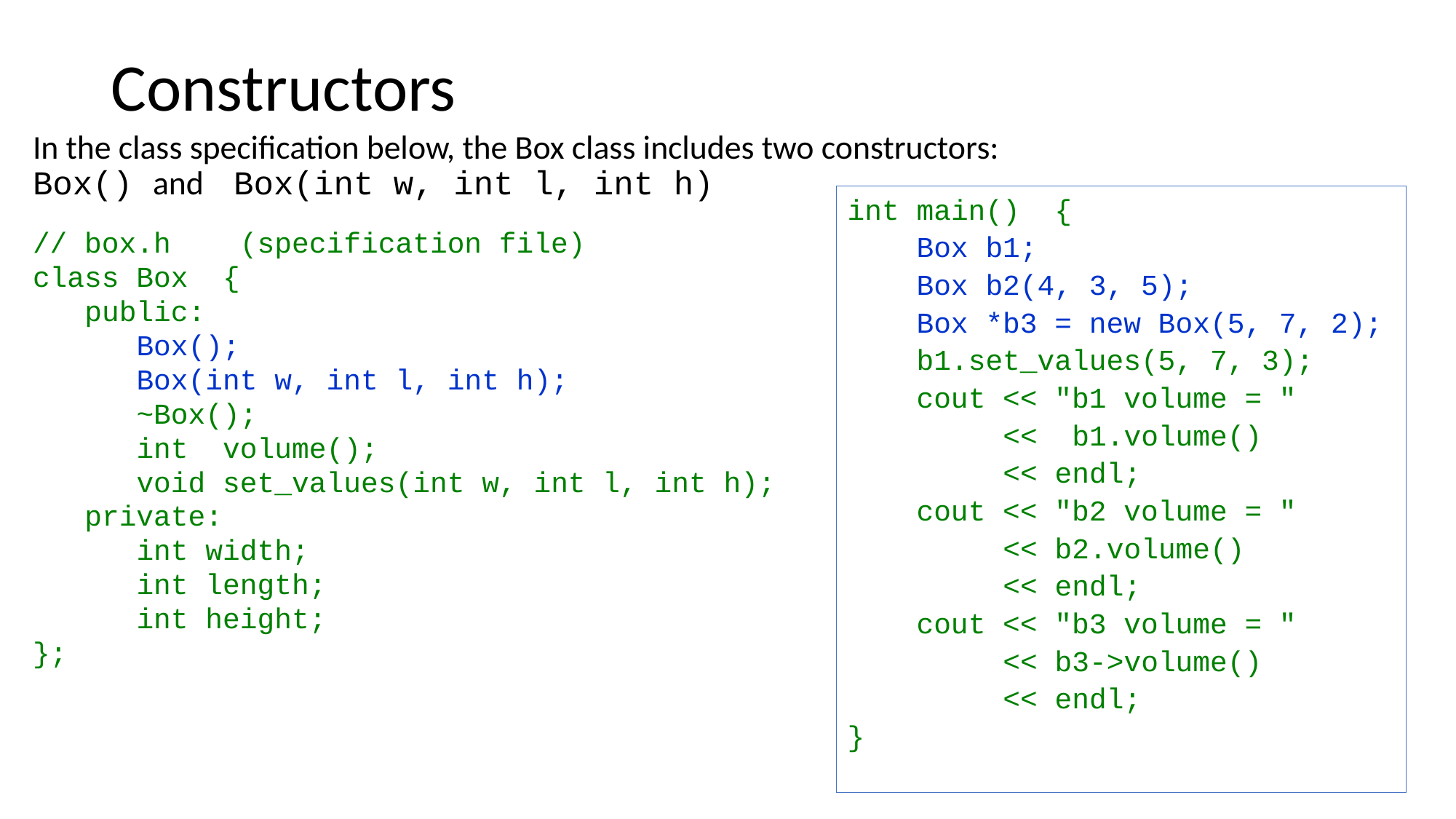

# Constructors
In the class specification below, the Box class includes two constructors:
Box() and    Box(int w, int l, int h)

// box.h    (specification file)
class Box  {
   public:
      Box();
      Box(int w, int l, int h);
      ~Box();
      int  volume();
      void set_values(int w, int l, int h);
   private:
      int width;
      int length;
      int height;
};
int main()  {
    Box b1;
    Box b2(4, 3, 5);
    Box *b3 = new Box(5, 7, 2);
    b1.set_values(5, 7, 3);
    cout << "b1 volume = "
         <<  b1.volume()
         << endl;
    cout << "b2 volume = "
         << b2.volume()
         << endl;
    cout << "b3 volume = "
         << b3->volume()
         << endl;
}